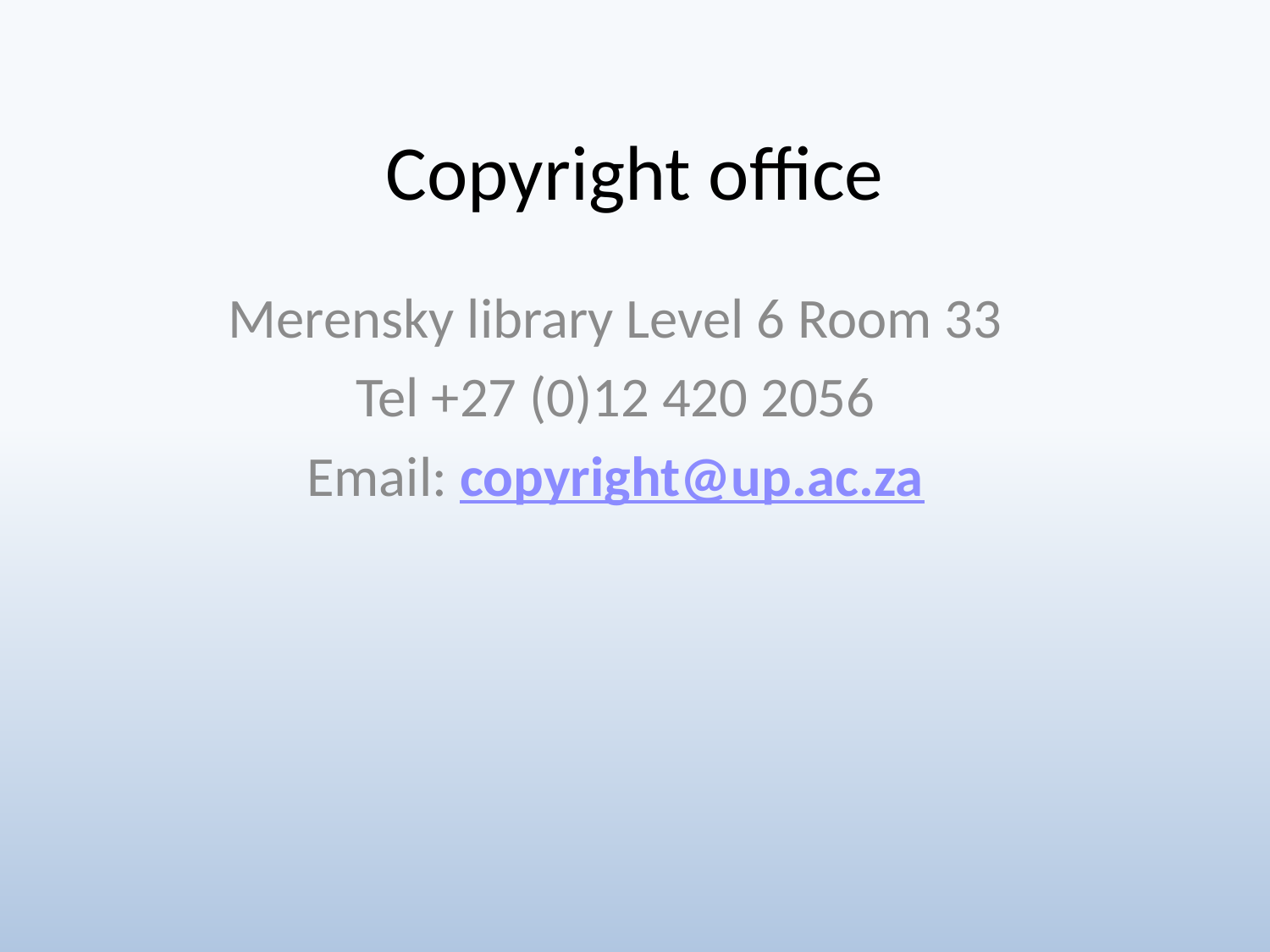

# Copyright office
Merensky library Level 6 Room 33
Tel +27 (0)12 420 2056
Email: copyright@up.ac.za